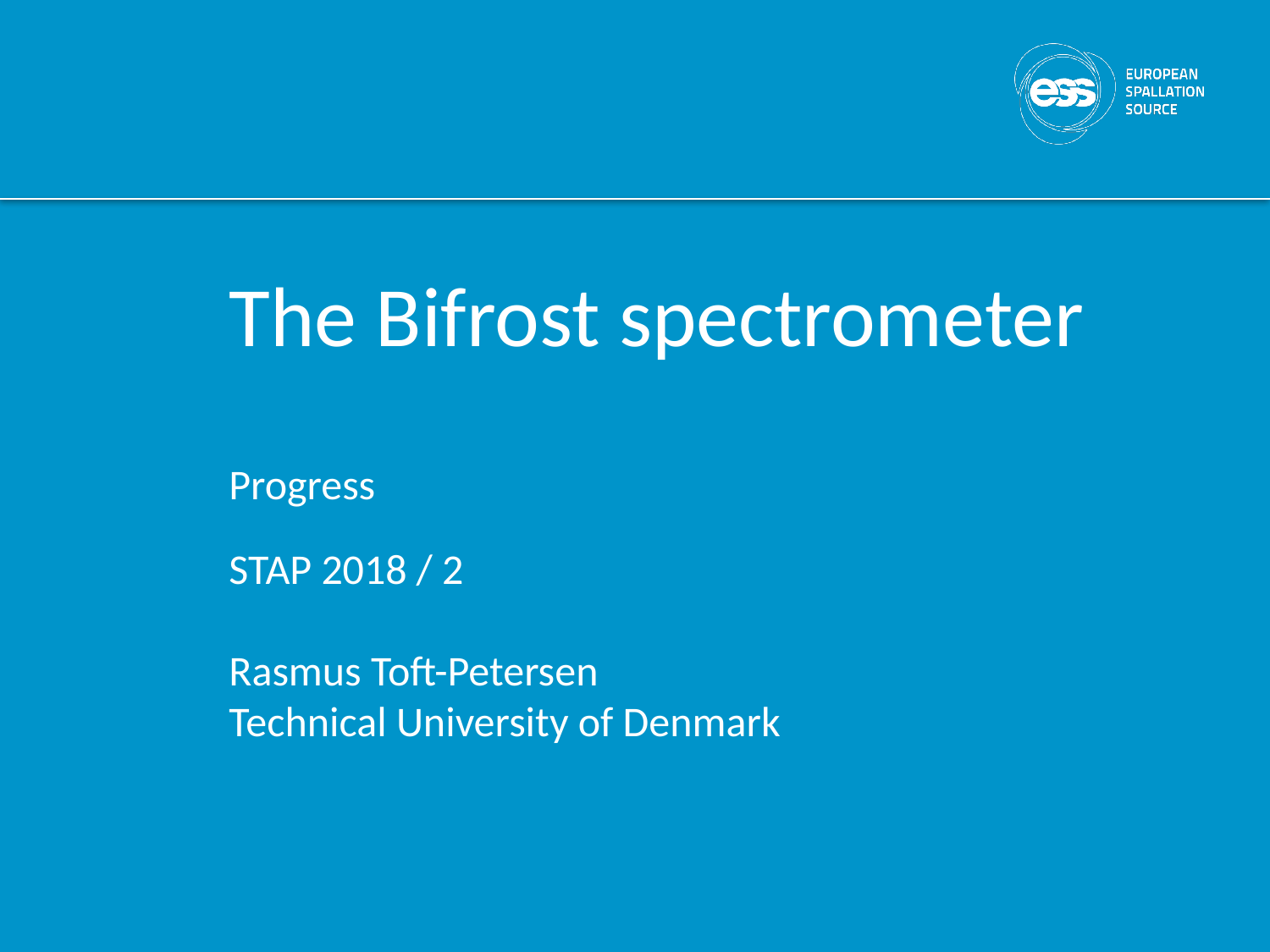

# The Bifrost spectrometer
Progress
STAP 2018 / 2

Rasmus Toft-Petersen
Technical University of Denmark